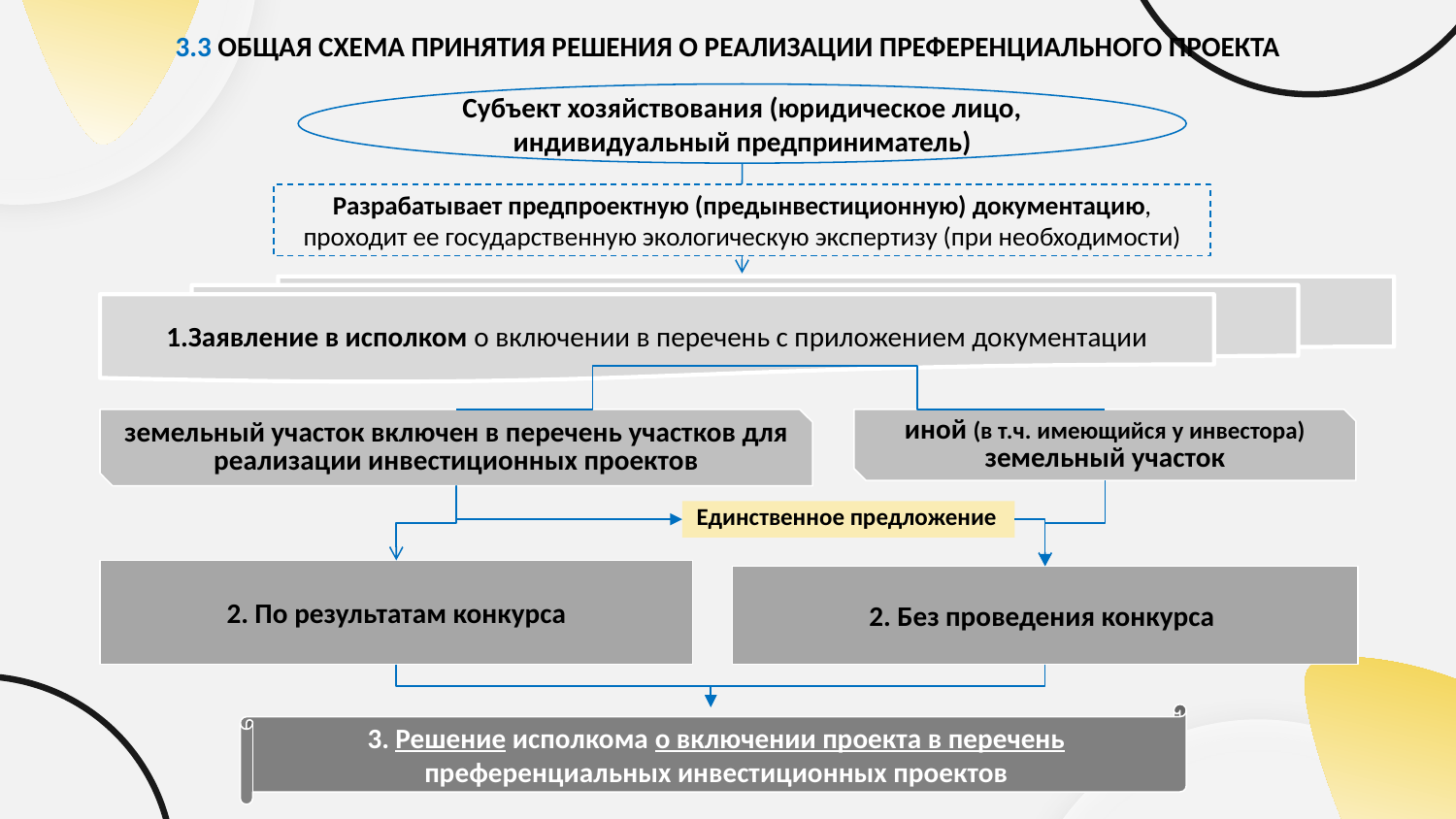

3.3 ОБЩАЯ СХЕМА ПРИНЯТИЯ РЕШЕНИЯ О РЕАЛИЗАЦИИ ПРЕФЕРЕНЦИАЛЬНОГО ПРОЕКТА
Субъект хозяйствования (юридическое лицо, индивидуальный предприниматель)
Разрабатывает предпроектную (предынвестиционную) документацию, проходит ее государственную экологическую экспертизу (при необходимости)
1.Заявление в исполком о включении в перечень с приложением документации
земельный участок включен в перечень участков для реализации инвестиционных проектов
иной (в т.ч. имеющийся у инвестора) земельный участок
Единственное предложение
2. По результатам конкурса
2. Без проведения конкурса
3. Решение исполкома о включении проекта в перечень преференциальных инвестиционных проектов